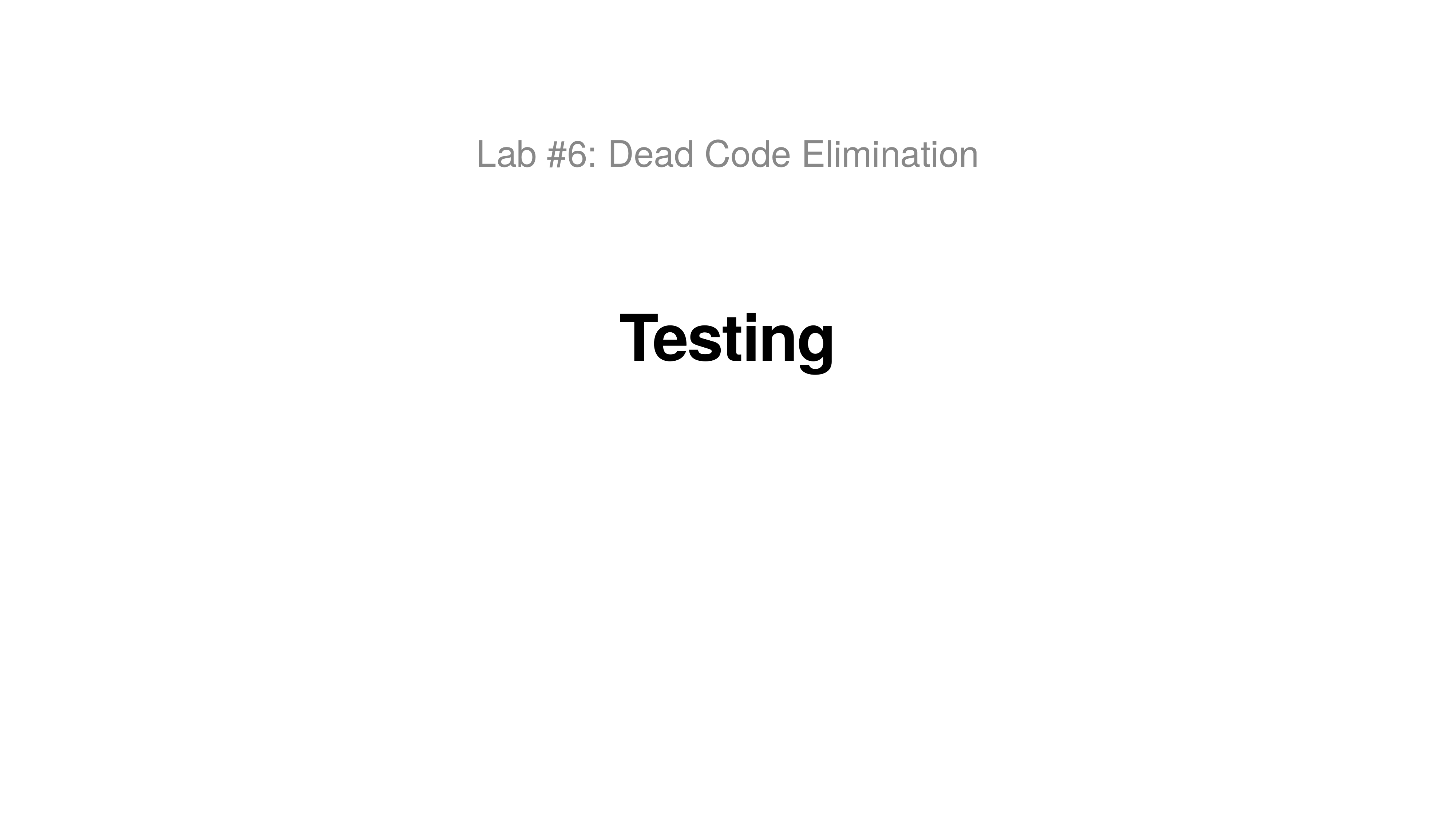

Lab #6: Dead Code Elimination
# Testing